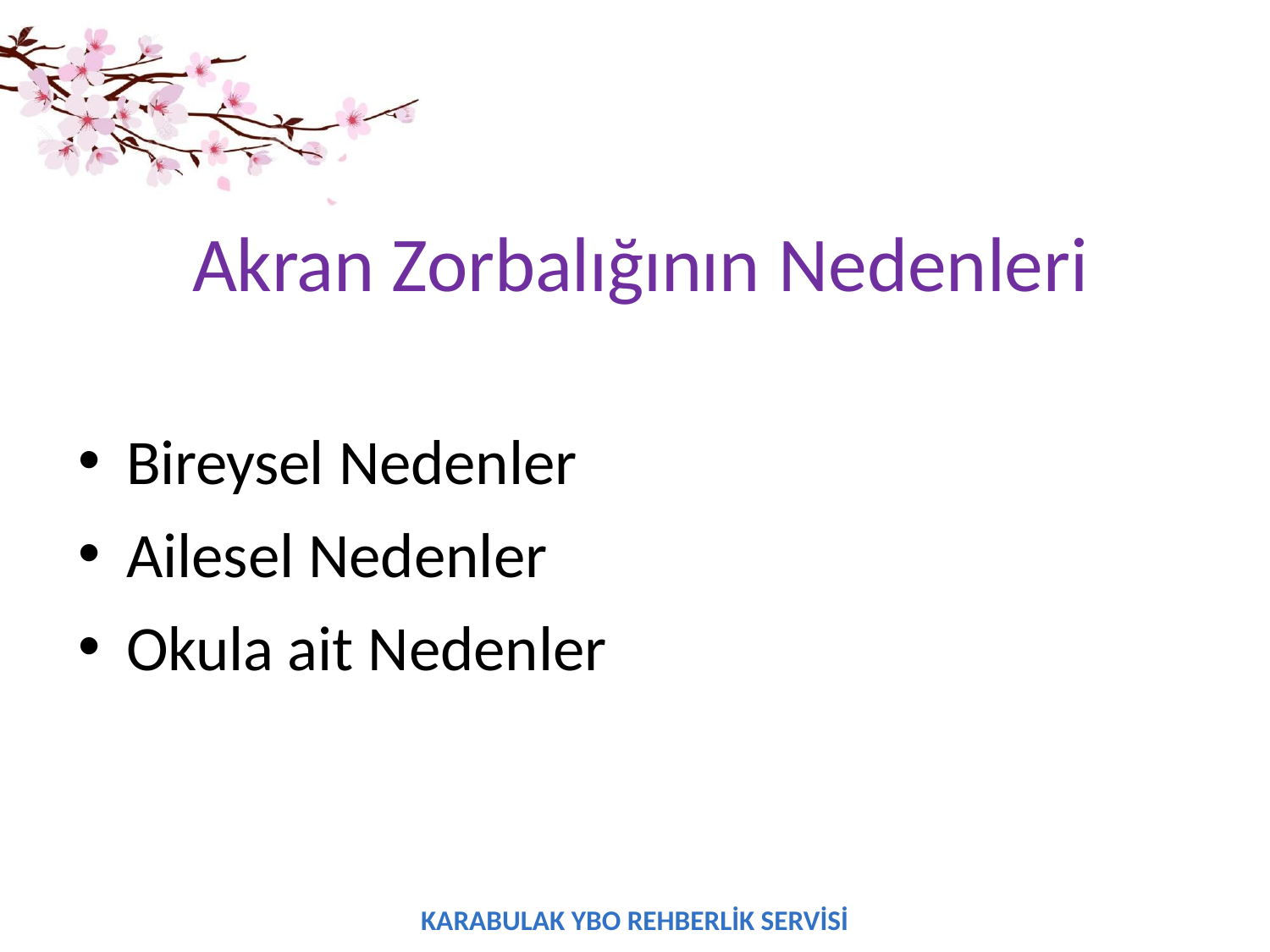

# Akran Zorbalığının Nedenleri
Bireysel Nedenler
Ailesel Nedenler
Okula ait Nedenler
KARABULAK YBO REHBERLİK SERVİSİ